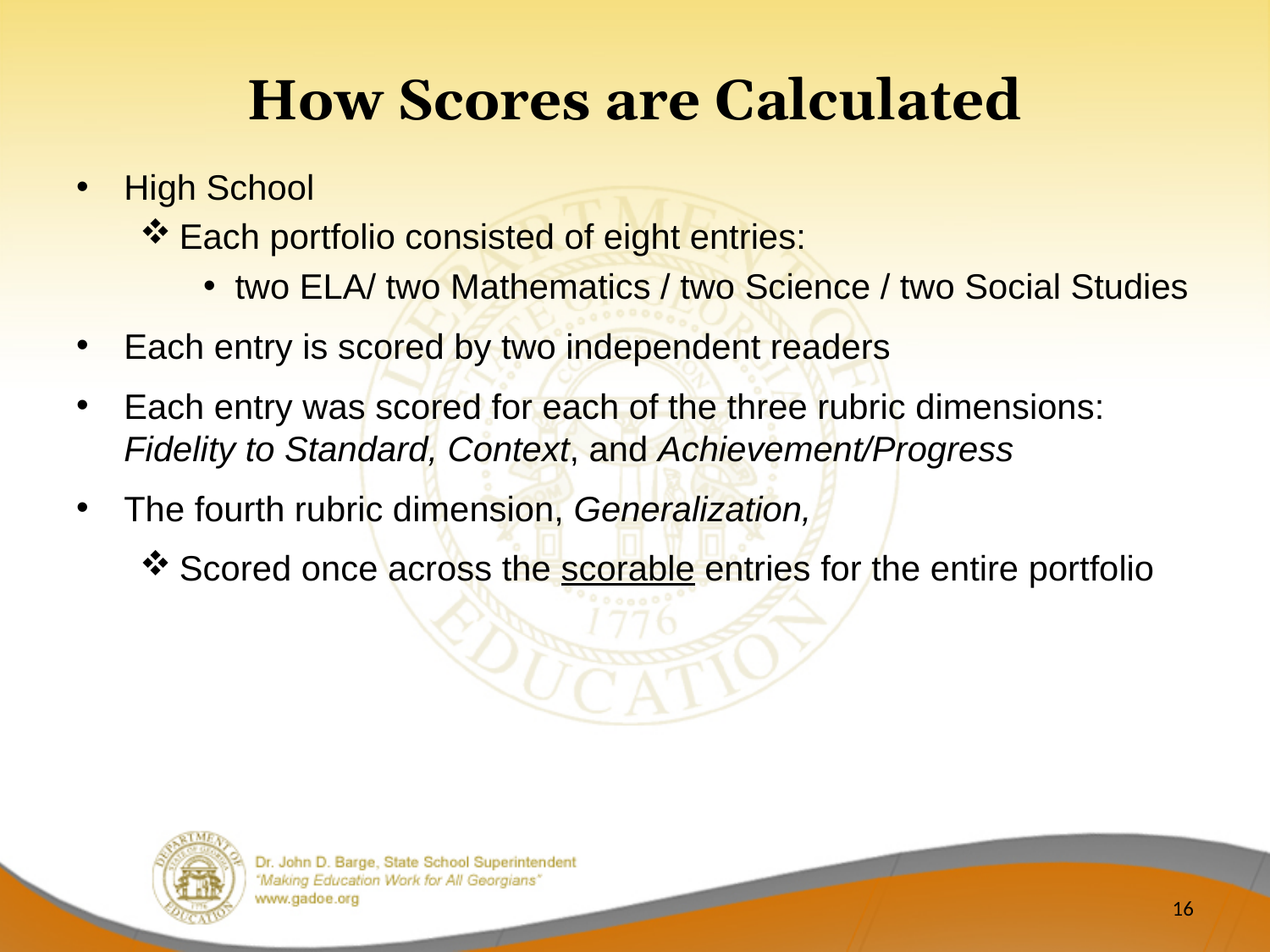

How Scores are Calculated
High School
Each portfolio consisted of eight entries:
two ELA/ two Mathematics / two Science / two Social Studies
Each entry is scored by two independent readers
Each entry was scored for each of the three rubric dimensions: Fidelity to Standard, Context, and Achievement/Progress
The fourth rubric dimension, Generalization,
Scored once across the scorable entries for the entire portfolio
16